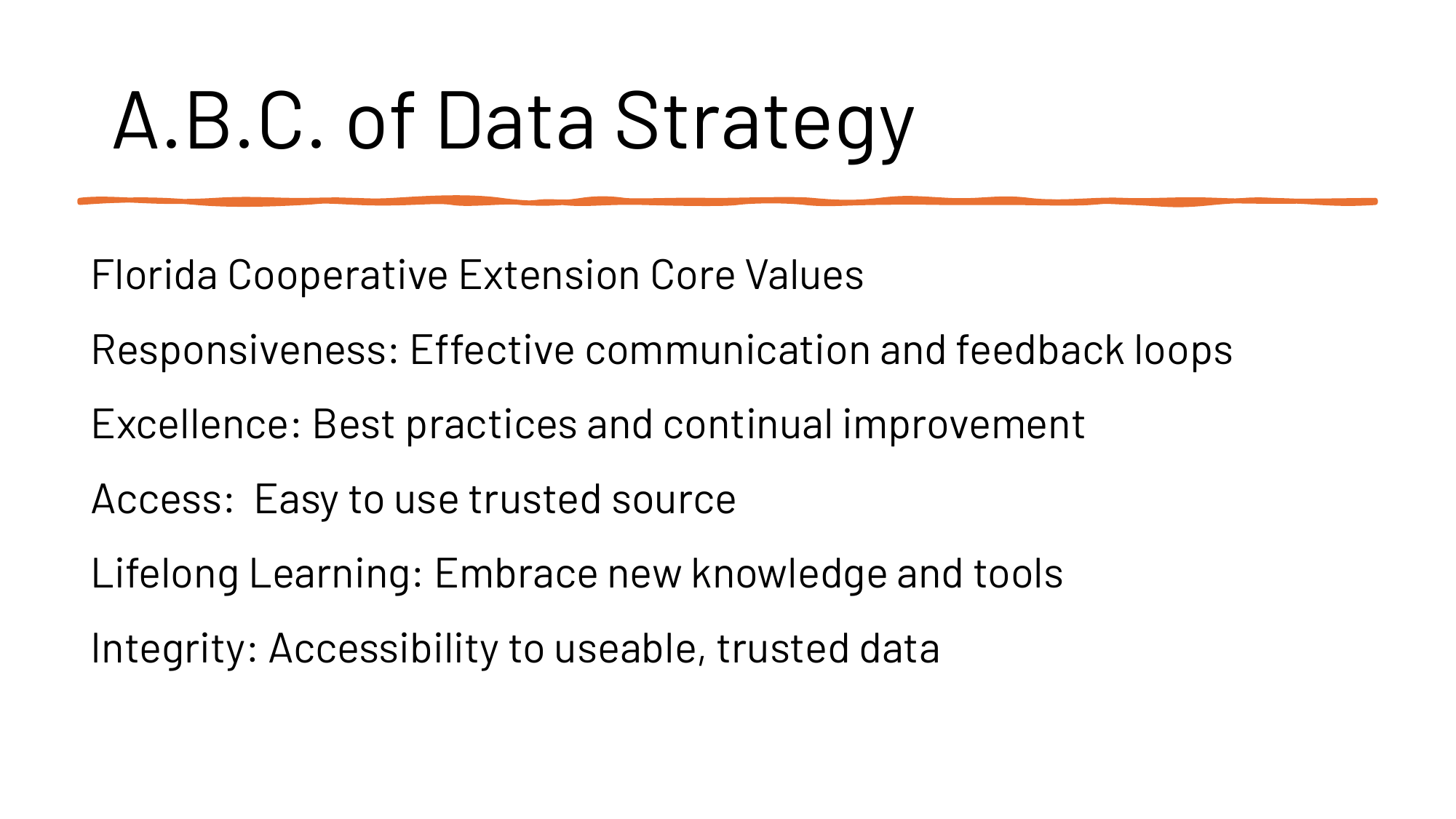

# A.B.C. of Data Strategy

Florida Cooperative Extension Core Values
Responsiveness: Effective communication and feedback loops
Excellence: Best practices and continual improvement
Access:  Easy to use trusted source
Lifelong Learning: Embrace new knowledge and tools
Integrity: Accessibility to useable, trusted data